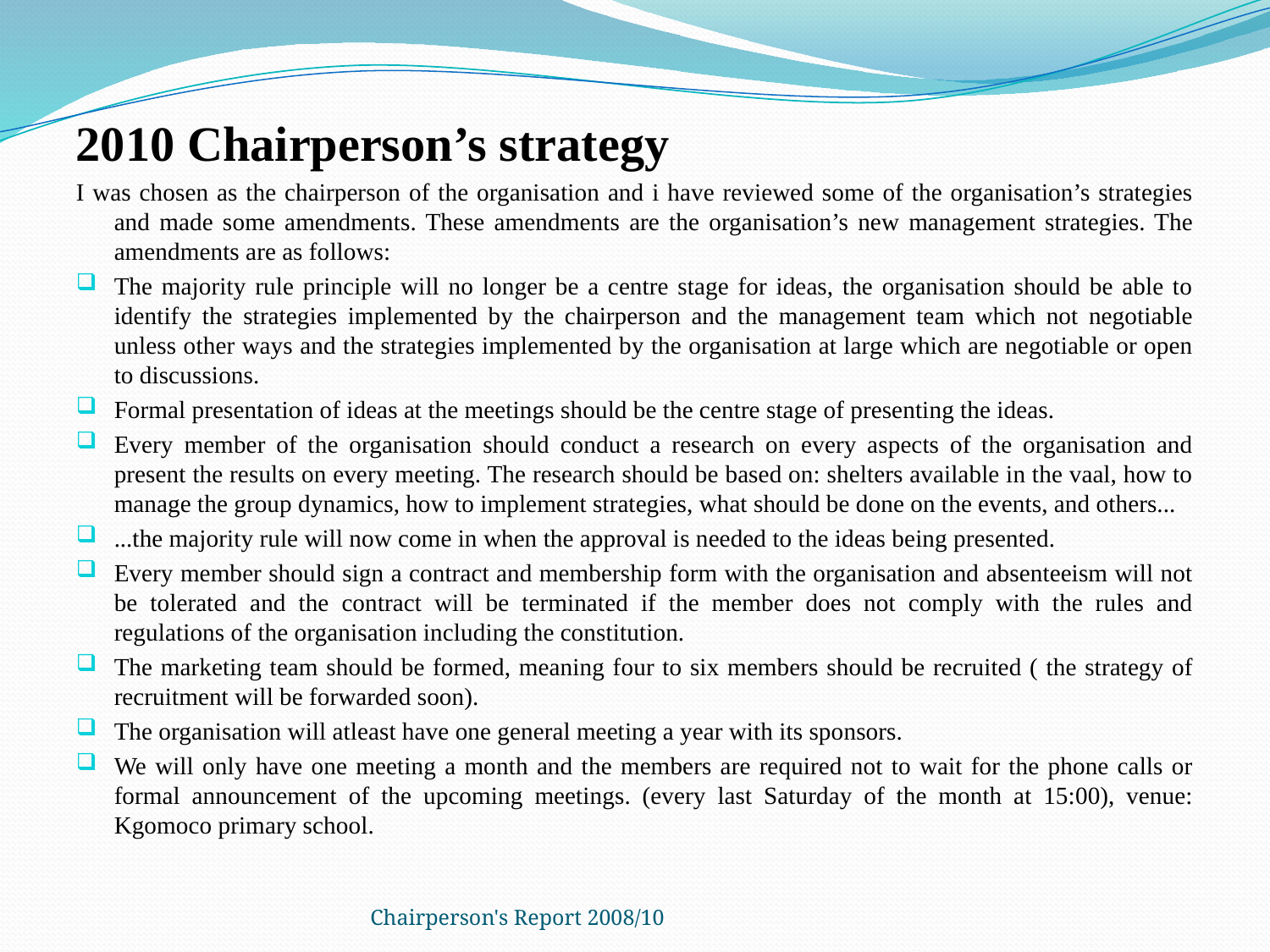

2010 Chairperson’s strategy
I was chosen as the chairperson of the organisation and i have reviewed some of the organisation’s strategies and made some amendments. These amendments are the organisation’s new management strategies. The amendments are as follows:
The majority rule principle will no longer be a centre stage for ideas, the organisation should be able to identify the strategies implemented by the chairperson and the management team which not negotiable unless other ways and the strategies implemented by the organisation at large which are negotiable or open to discussions.
Formal presentation of ideas at the meetings should be the centre stage of presenting the ideas.
Every member of the organisation should conduct a research on every aspects of the organisation and present the results on every meeting. The research should be based on: shelters available in the vaal, how to manage the group dynamics, how to implement strategies, what should be done on the events, and others...
...the majority rule will now come in when the approval is needed to the ideas being presented.
Every member should sign a contract and membership form with the organisation and absenteeism will not be tolerated and the contract will be terminated if the member does not comply with the rules and regulations of the organisation including the constitution.
The marketing team should be formed, meaning four to six members should be recruited ( the strategy of recruitment will be forwarded soon).
The organisation will atleast have one general meeting a year with its sponsors.
We will only have one meeting a month and the members are required not to wait for the phone calls or formal announcement of the upcoming meetings. (every last Saturday of the month at 15:00), venue: Kgomoco primary school.
Chairperson's Report 2008/10